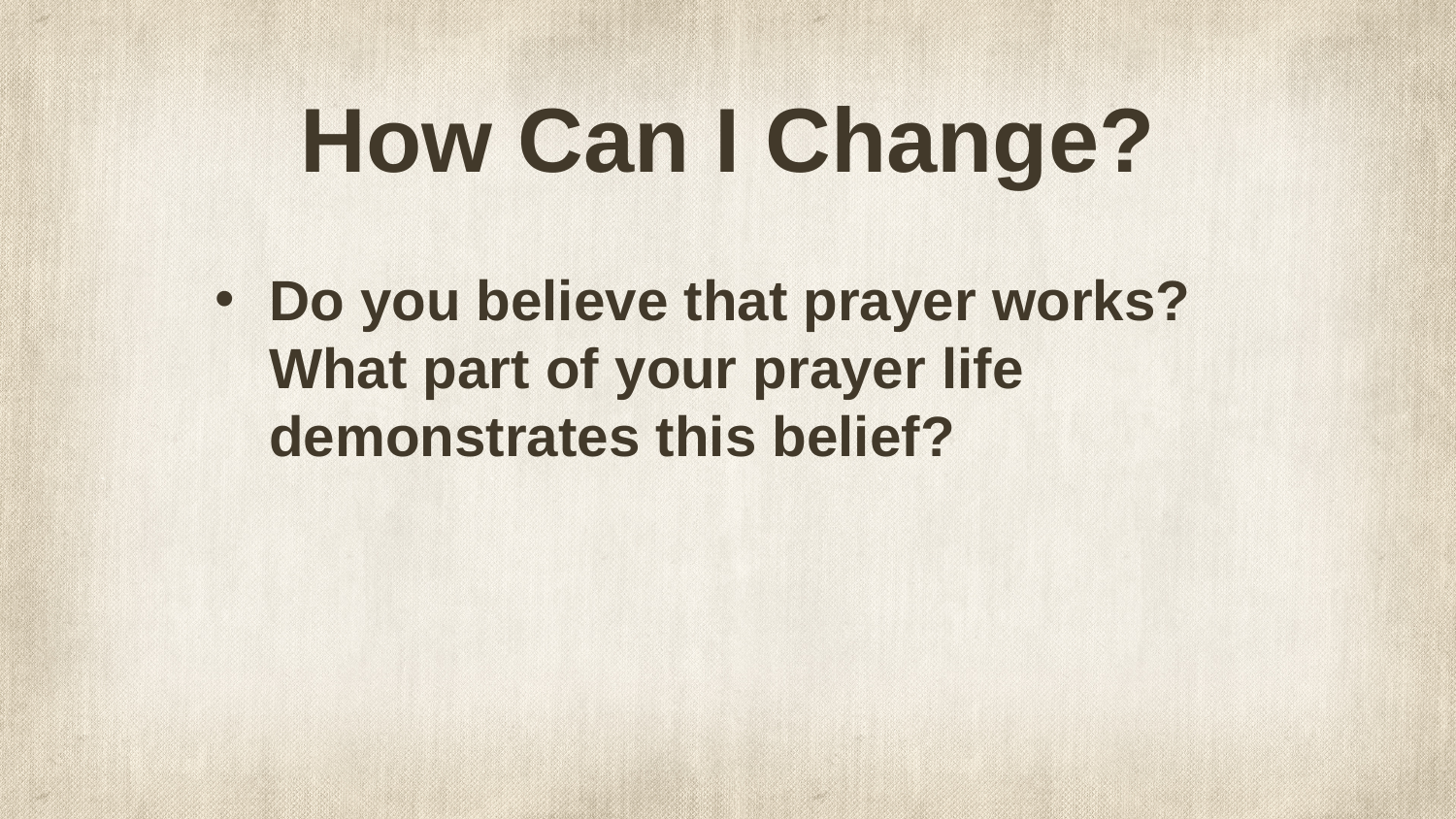

# How Can I Change?
Do you believe that prayer works? What part of your prayer life demonstrates this belief?